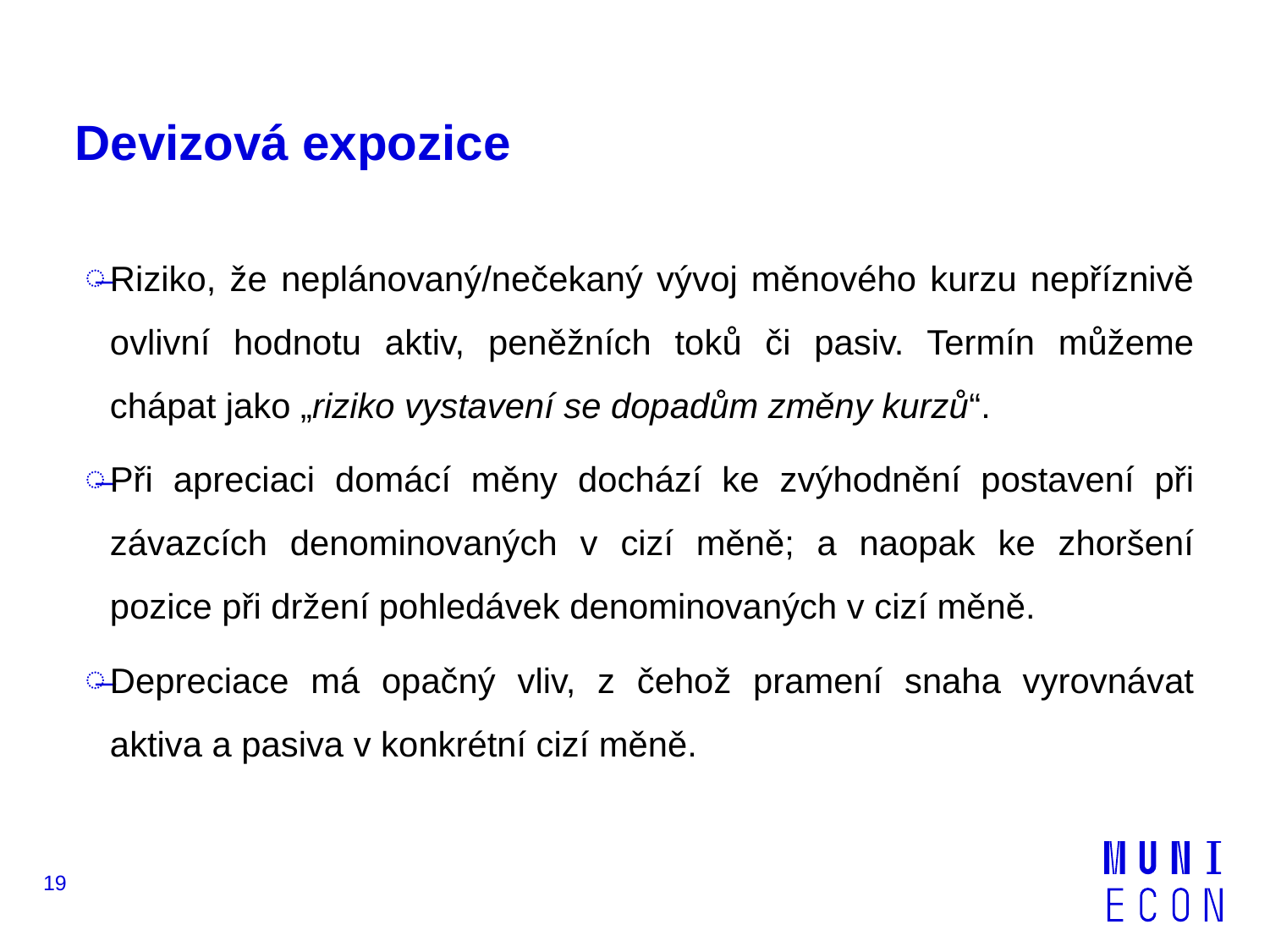

# Devizová expozice
Riziko, že neplánovaný/nečekaný vývoj měnového kurzu nepříznivě ovlivní hodnotu aktiv, peněžních toků či pasiv. Termín můžeme chápat jako „riziko vystavení se dopadům změny kurzů“.
Při apreciaci domácí měny dochází ke zvýhodnění postavení při závazcích denominovaných v cizí měně; a naopak ke zhoršení pozice při držení pohledávek denominovaných v cizí měně.
Depreciace má opačný vliv, z čehož pramení snaha vyrovnávat aktiva a pasiva v konkrétní cizí měně.

19